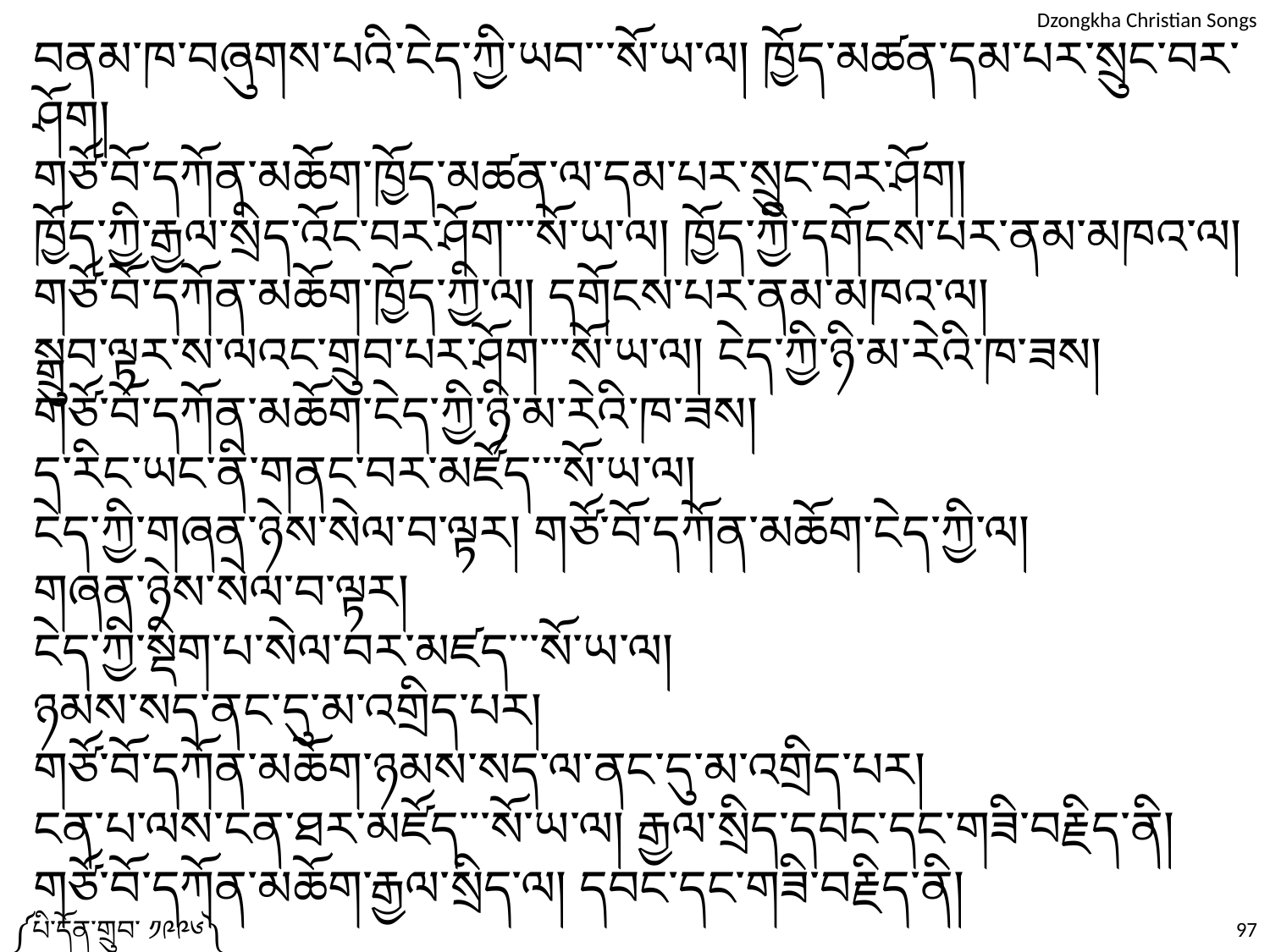

བནམ་ཁ་བཞུགས་པའི་ངེད་ཀྱི་ཡབ་་་སོ་ཡ་ལ། ཁྱོད་མཚན་དམ་པར་སྲུང་བར་ཤོག།
གཙོ་བོ་དཀོན་མཆོག་ཁྱོད་མཚན་ལ་དམ་པར་སྲུང་བར་ཤོག།
ཁྱོད་ཀྱི་རྒྱལ་སྲིད་འོང་བར་ཤོག་་་སོ་ཡ་ལ། ཁྱོད་ཀྱི་དགོངས་པར་ནམ་མཁའ་ལ།
གཙོ་བོ་དཀོན་མཆོག་ཁྱོད་ཀྱི་ལ། དགོངས་པར་ནམ་མཁའ་ལ།
སྒྲུབ་ལྟར་ས་ལའང་གྲུབ་པར་ཤོག་་་སོ་ཡ་ལ། ངེད་ཀྱི་ཉི་མ་རེའི་ཁ་ཟས།
གཙོ་བོ་དཀོན་མཆོག་ངེད་ཀྱི་ཉི་མ་རེའི་ཁ་ཟས།
ད་རིང་ཡང་ནི་གནང་བར་མཛོད་་་སོ་ཡ་ལ།
ངེད་ཀྱི་གཞན་ཉེས་སེལ་བ་ལྟར། གཙོ་བོ་དཀོན་མཆོག་ངེད་ཀྱི་ལ།
གཞན་ཉེས་སེལ་བ་ལྟར།
ངེད་ཀྱི་སྡིག་པ་སེལ་བར་མཛད་་་སོ་ཡ་ལ།
ཉམས་སད་ནང་དུ་མ་འགྲིད་པར།
གཙོ་བོ་དཀོན་མཆོག་ཉམས་སད་ལ་ནང་དུ་མ་འགྲིད་པར།
ངན་པ་ལས་ངན་ཐར་མཛོད་་་སོ་ཡ་ལ། རྒྱལ་སྲིད་དབང་དང་གཟི་བརྗིད་ནི།
གཙོ་བོ་དཀོན་མཆོག་རྒྱལ་སྲིད་ལ། དབང་དང་གཟི་བརྗིད་ནི།
༼པི་དོན་གྲུབ་ ༡༩༩༦༽
97